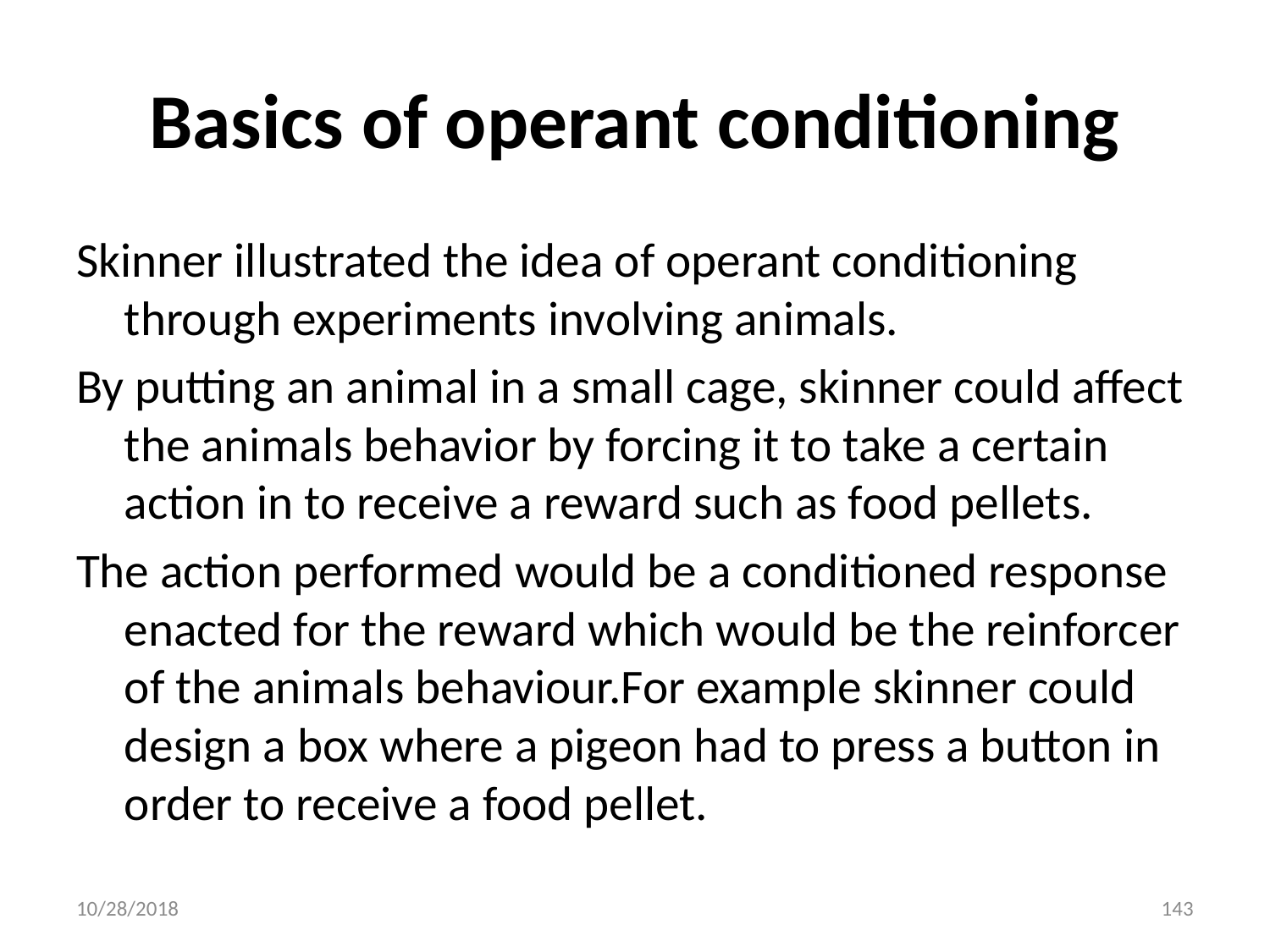

# Basics of operant conditioning
Skinner illustrated the idea of operant conditioning through experiments involving animals.
By putting an animal in a small cage, skinner could affect the animals behavior by forcing it to take a certain action in to receive a reward such as food pellets.
The action performed would be a conditioned response enacted for the reward which would be the reinforcer of the animals behaviour.For example skinner could design a box where a pigeon had to press a button in order to receive a food pellet.
10/28/2018
143